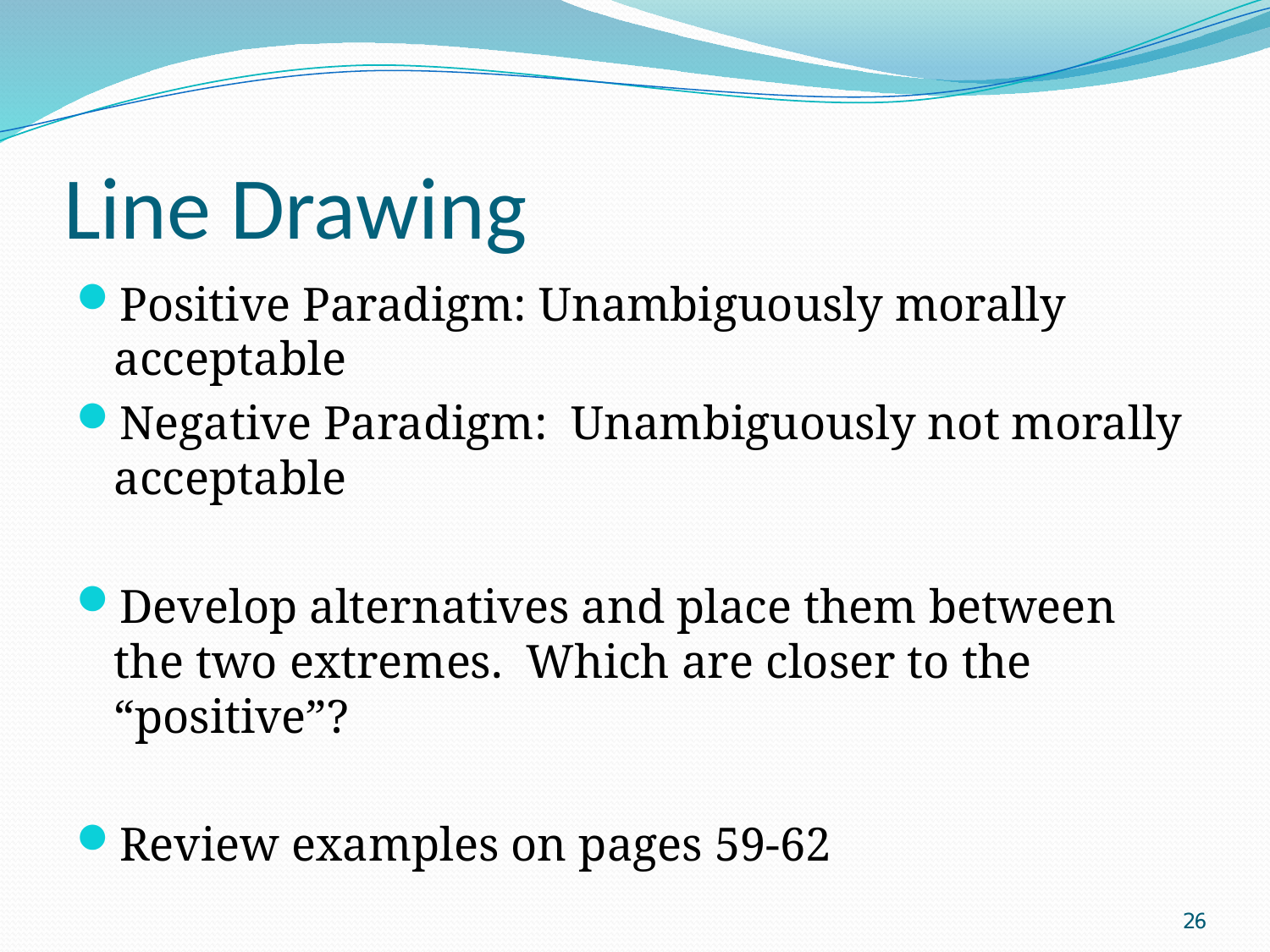

# Line Drawing
Positive Paradigm: Unambiguously morally acceptable
Negative Paradigm:  Unambiguously not morally acceptable

Develop alternatives and place them between the two extremes.  Which are closer to the “positive”?

Review examples on pages 59-62
26